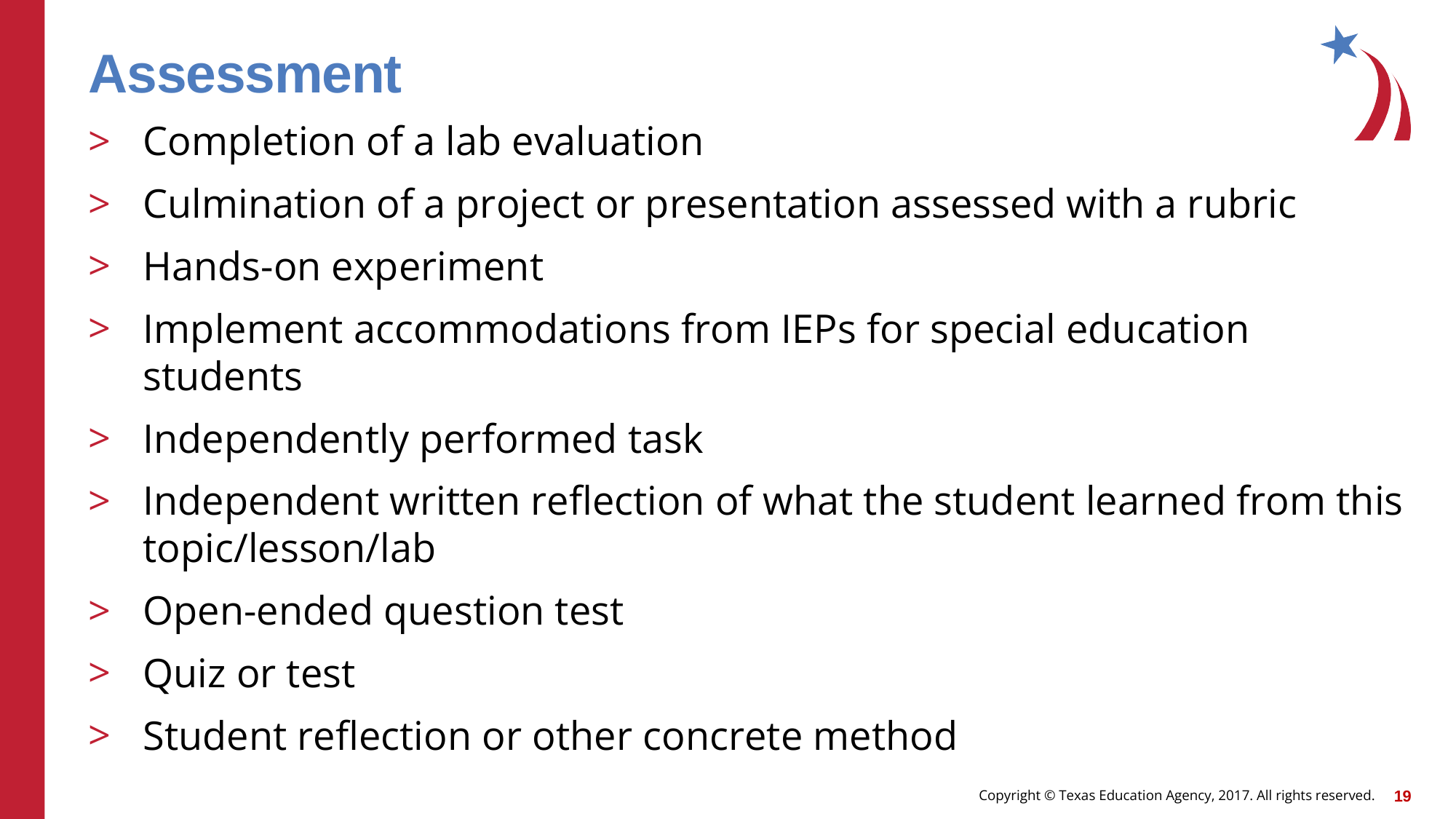

# Assessment
Completion of a lab evaluation
Culmination of a project or presentation assessed with a rubric
Hands-on experiment
Implement accommodations from IEPs for special education students
Independently performed task
Independent written reflection of what the student learned from this topic/lesson/lab
Open-ended question test
Quiz or test
Student reflection or other concrete method